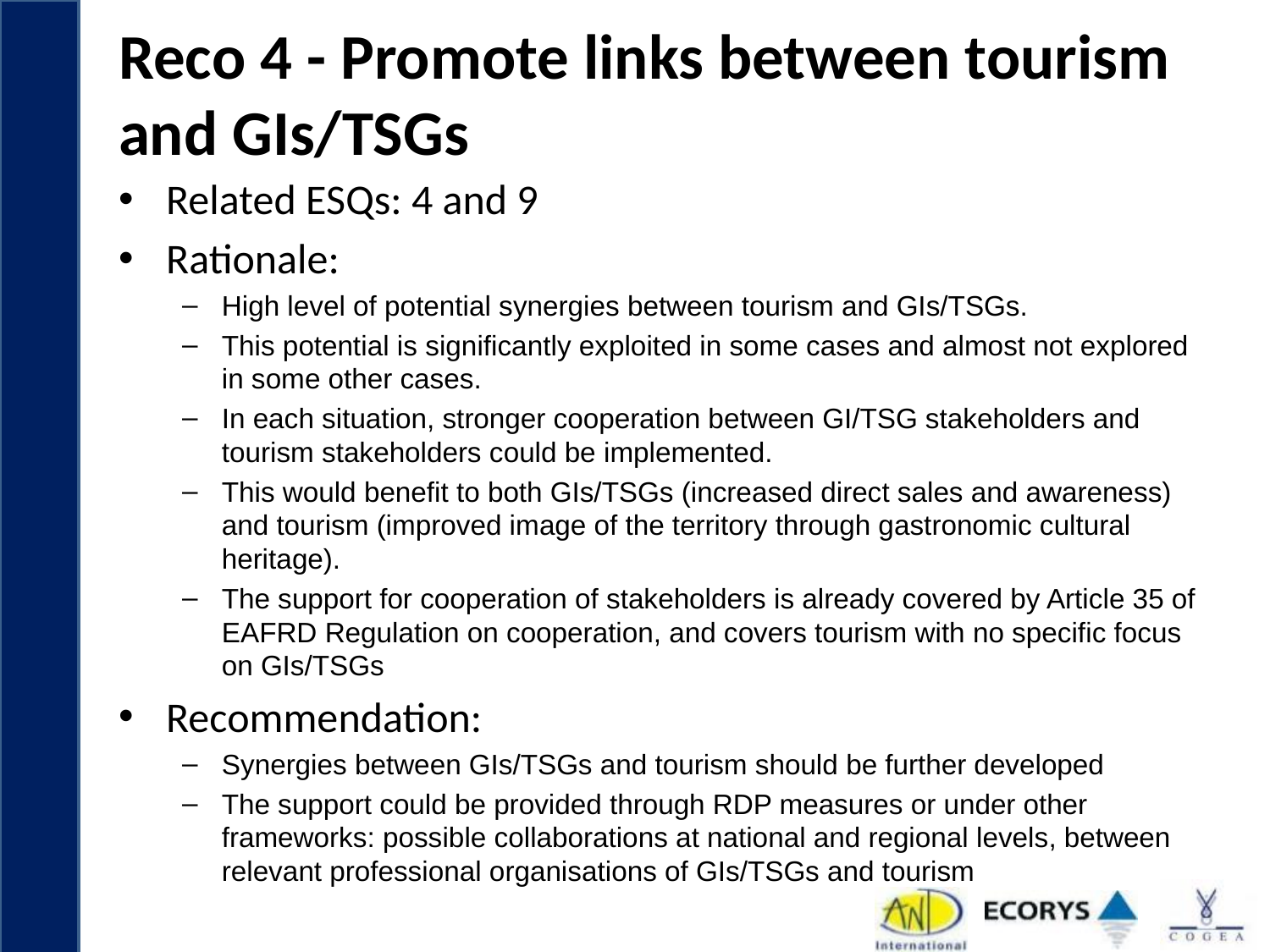

# Reco 4 - Promote links between tourism and GIs/TSGs
Related ESQs: 4 and 9
Rationale:
High level of potential synergies between tourism and GIs/TSGs.
This potential is significantly exploited in some cases and almost not explored in some other cases.
In each situation, stronger cooperation between GI/TSG stakeholders and tourism stakeholders could be implemented.
This would benefit to both GIs/TSGs (increased direct sales and awareness) and tourism (improved image of the territory through gastronomic cultural heritage).
The support for cooperation of stakeholders is already covered by Article 35 of EAFRD Regulation on cooperation, and covers tourism with no specific focus on GIs/TSGs
Recommendation:
Synergies between GIs/TSGs and tourism should be further developed
The support could be provided through RDP measures or under other frameworks: possible collaborations at national and regional levels, between relevant professional organisations of GIs/TSGs and tourism